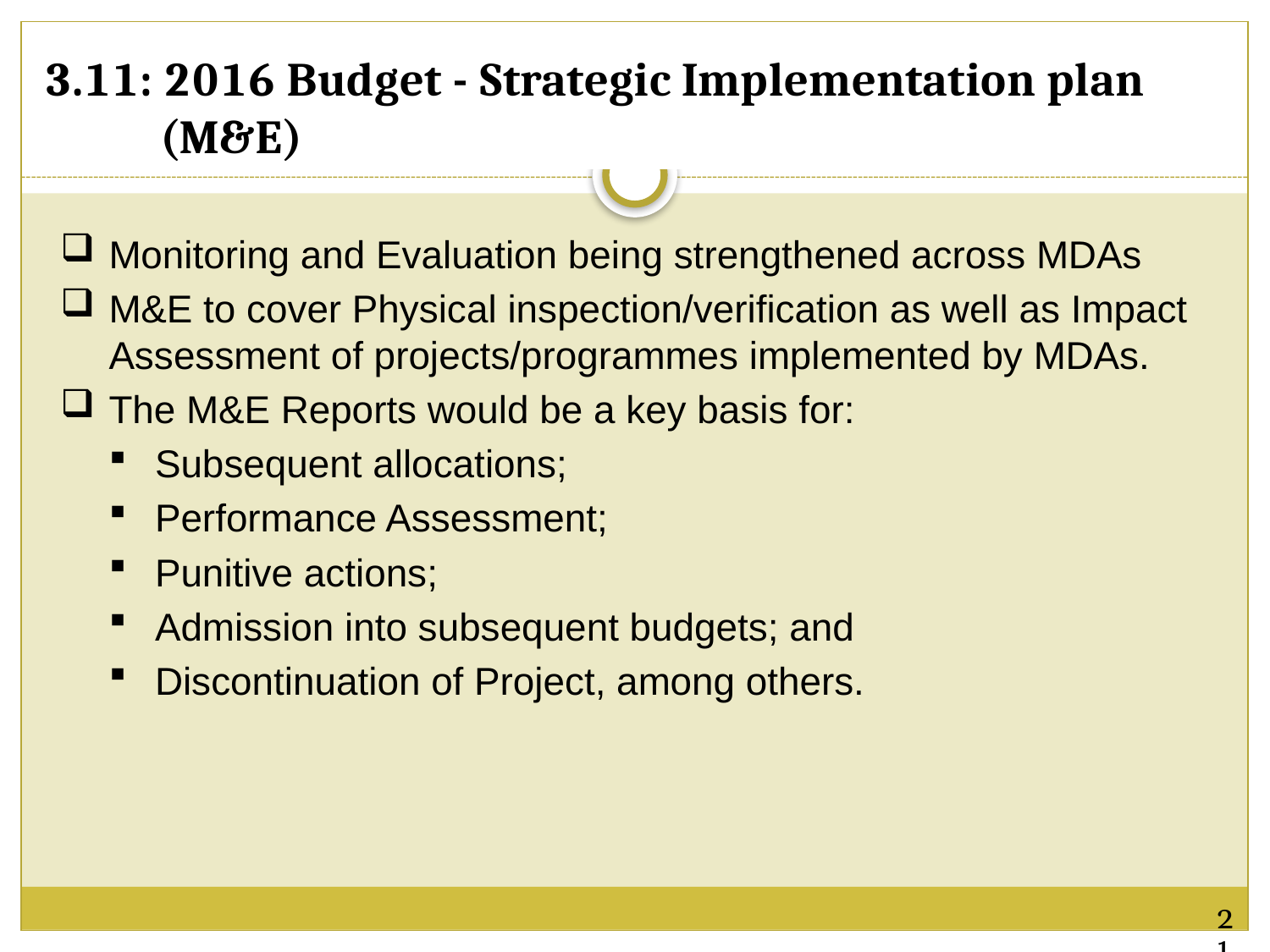

# 3.11: 2016 Budget - Strategic Implementation plan (M&E)
Monitoring and Evaluation being strengthened across MDAs
M&E to cover Physical inspection/verification as well as Impact Assessment of projects/programmes implemented by MDAs.
The M&E Reports would be a key basis for:
Subsequent allocations;
Performance Assessment;
Punitive actions;
Admission into subsequent budgets; and
Discontinuation of Project, among others.
21